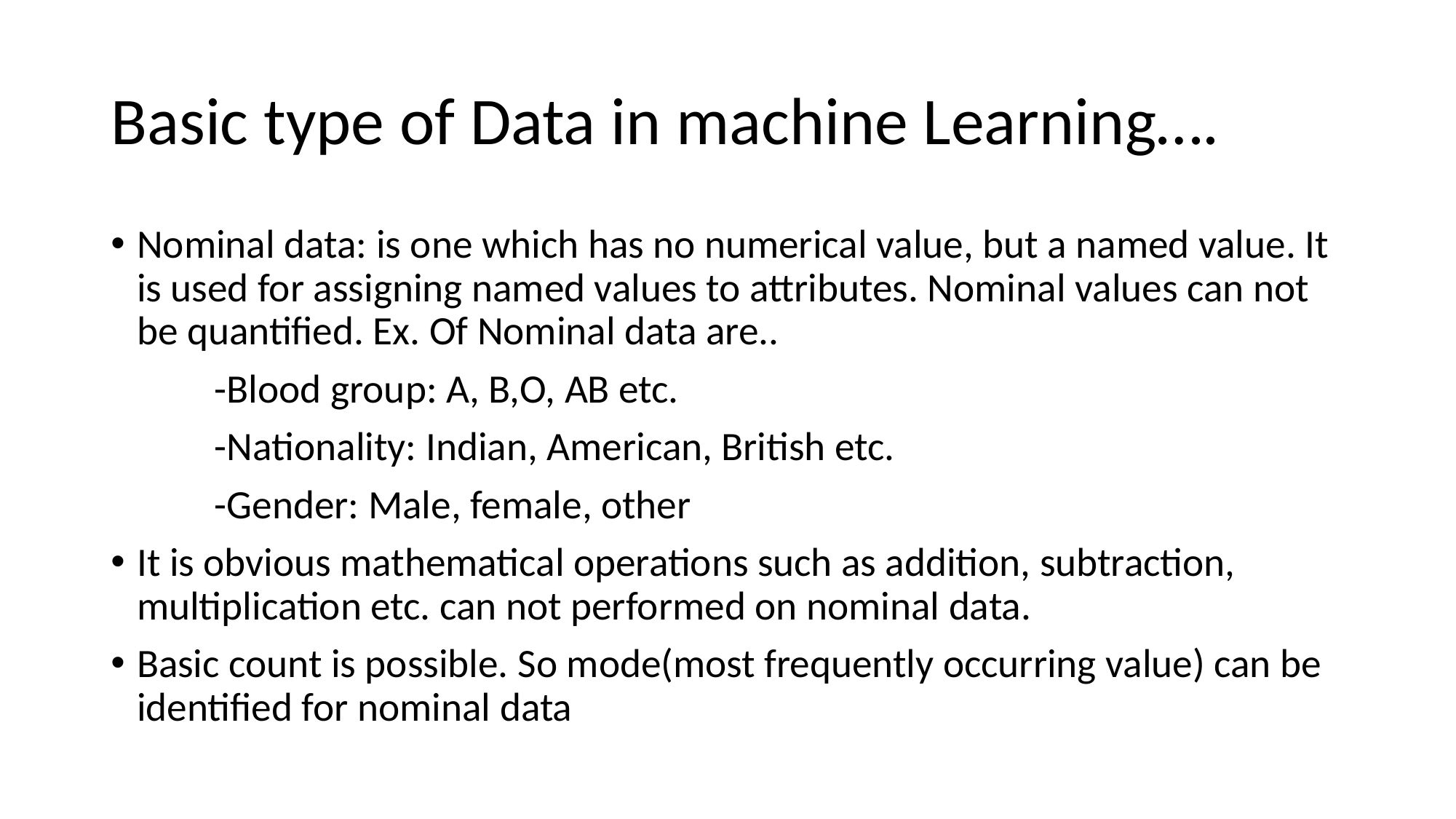

# Basic type of Data in machine Learning….
Nominal data: is one which has no numerical value, but a named value. It is used for assigning named values to attributes. Nominal values can not be quantified. Ex. Of Nominal data are..
	-Blood group: A, B,O, AB etc.
	-Nationality: Indian, American, British etc.
	-Gender: Male, female, other
It is obvious mathematical operations such as addition, subtraction, multiplication etc. can not performed on nominal data.
Basic count is possible. So mode(most frequently occurring value) can be identified for nominal data